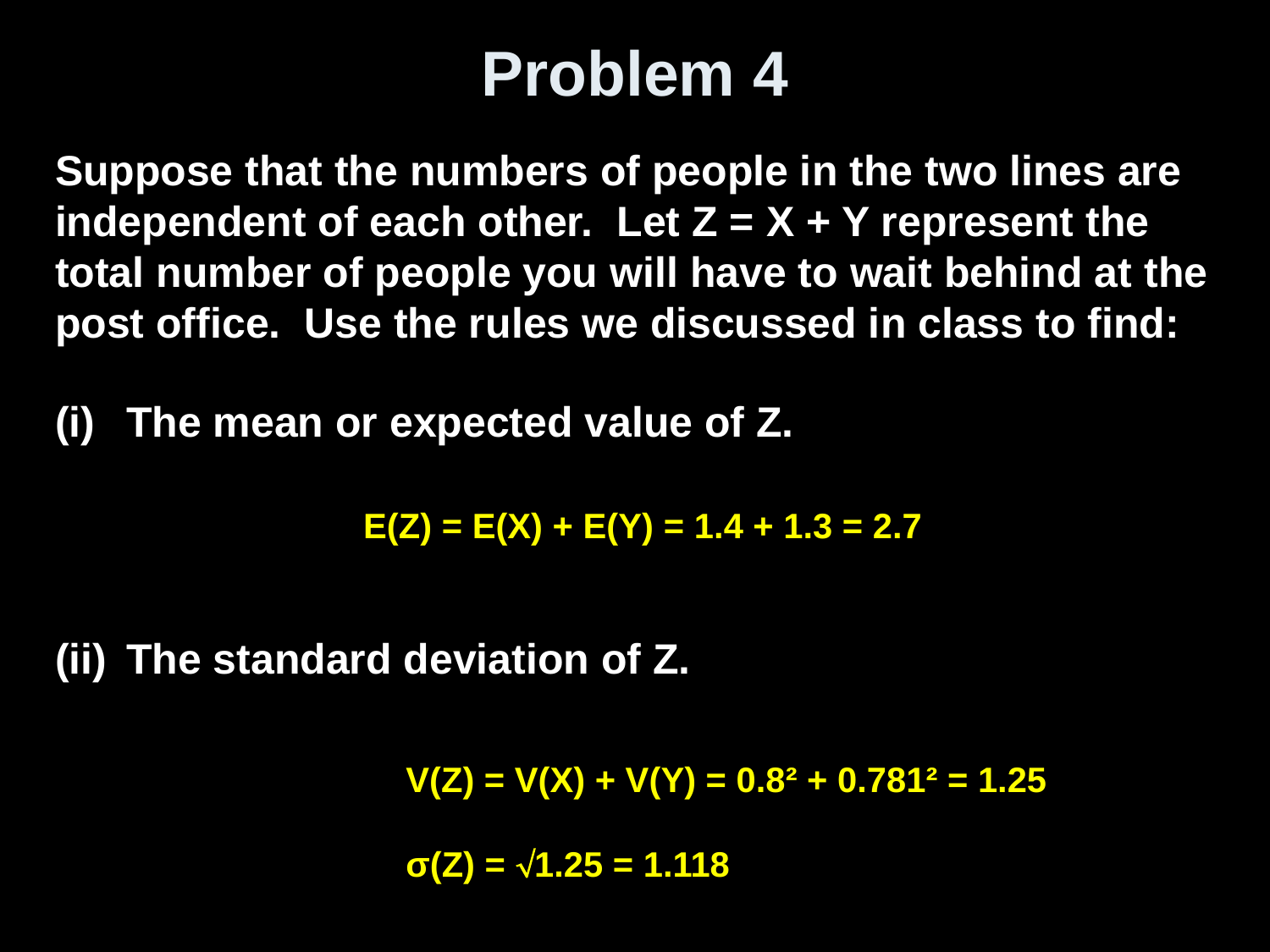

# Problem 4
Suppose that the numbers of people in the two lines are independent of each other.  Let Z = X + Y represent the total number of people you will have to wait behind at the post office.  Use the rules we discussed in class to find:

The mean or expected value of Z.

The standard deviation of Z.

E(Z) = E(X) + E(Y) = 1.4 + 1.3 = 2.7
V(Z) = V(X) + V(Y) = 0.8² + 0.781² = 1.25

σ(Z) = √1.25 = 1.118